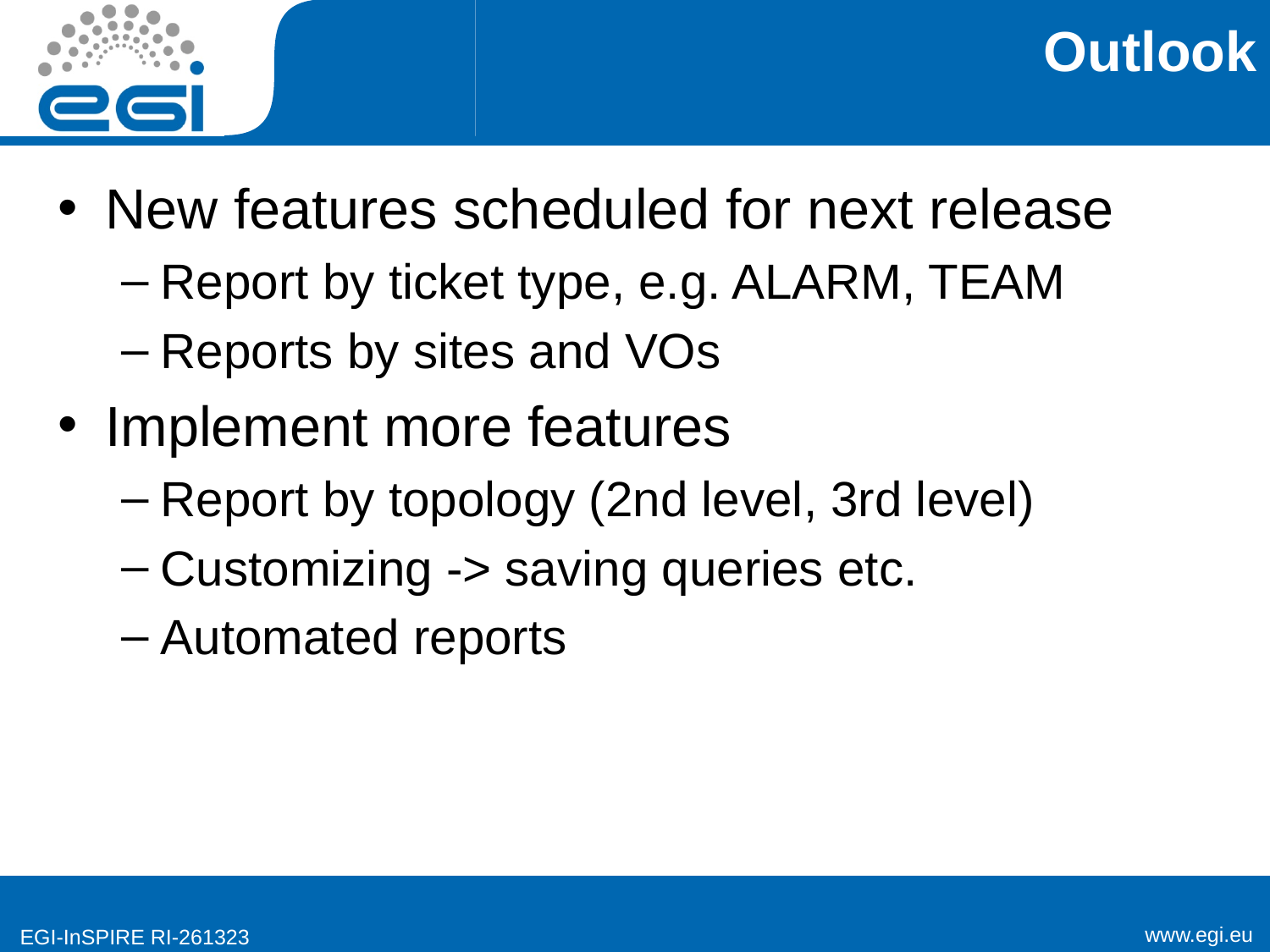

# Outlook
New features scheduled for next release
Report by ticket type, e.g. ALARM, TEAM
Reports by sites and VOs
Implement more features
Report by topology (2nd level, 3rd level)
Customizing -> saving queries etc.
Automated reports